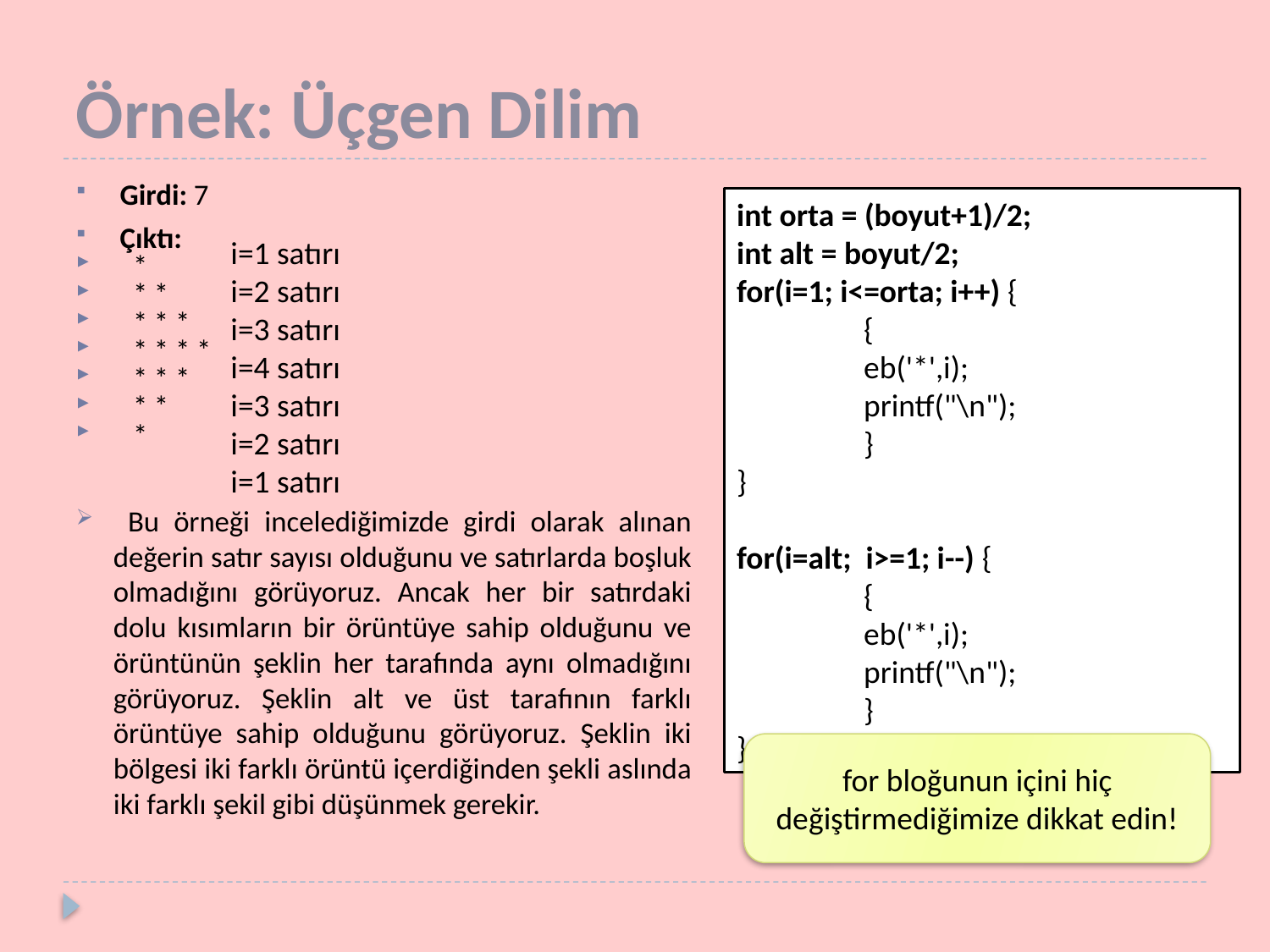

# Örnek: Üçgen Dilim
 Girdi: 7
 Çıktı:
   *
   * *
   * * *
   * * * *
   * * *
   * *
   *

 Bu örneği incelediğimizde girdi olarak alınan değerin satır sayısı olduğunu ve satırlarda boşluk olmadığını görüyoruz. Ancak her bir satırdaki dolu kısımların bir örüntüye sahip olduğunu ve örüntünün şeklin her tarafında aynı olmadığını görüyoruz. Şeklin alt ve üst tarafının farklı örüntüye sahip olduğunu görüyoruz. Şeklin iki bölgesi iki farklı örüntü içerdiğinden şekli aslında iki farklı şekil gibi düşünmek gerekir.
int orta = (boyut+1)/2;
int alt = boyut/2;
for(i=1; i<=orta; i++) {
	{
	eb('*',i);
	printf("\n");
	}
}

for(i=alt;  i>=1; i--) {
	{
	eb('*',i);
	printf("\n");
	}
}
i=1 satırı
i=2 satırı
i=3 satırı
i=4 satırı
i=3 satırı
i=2 satırı
i=1 satırı

for bloğunun içini hiç değiştirmediğimize dikkat edin!